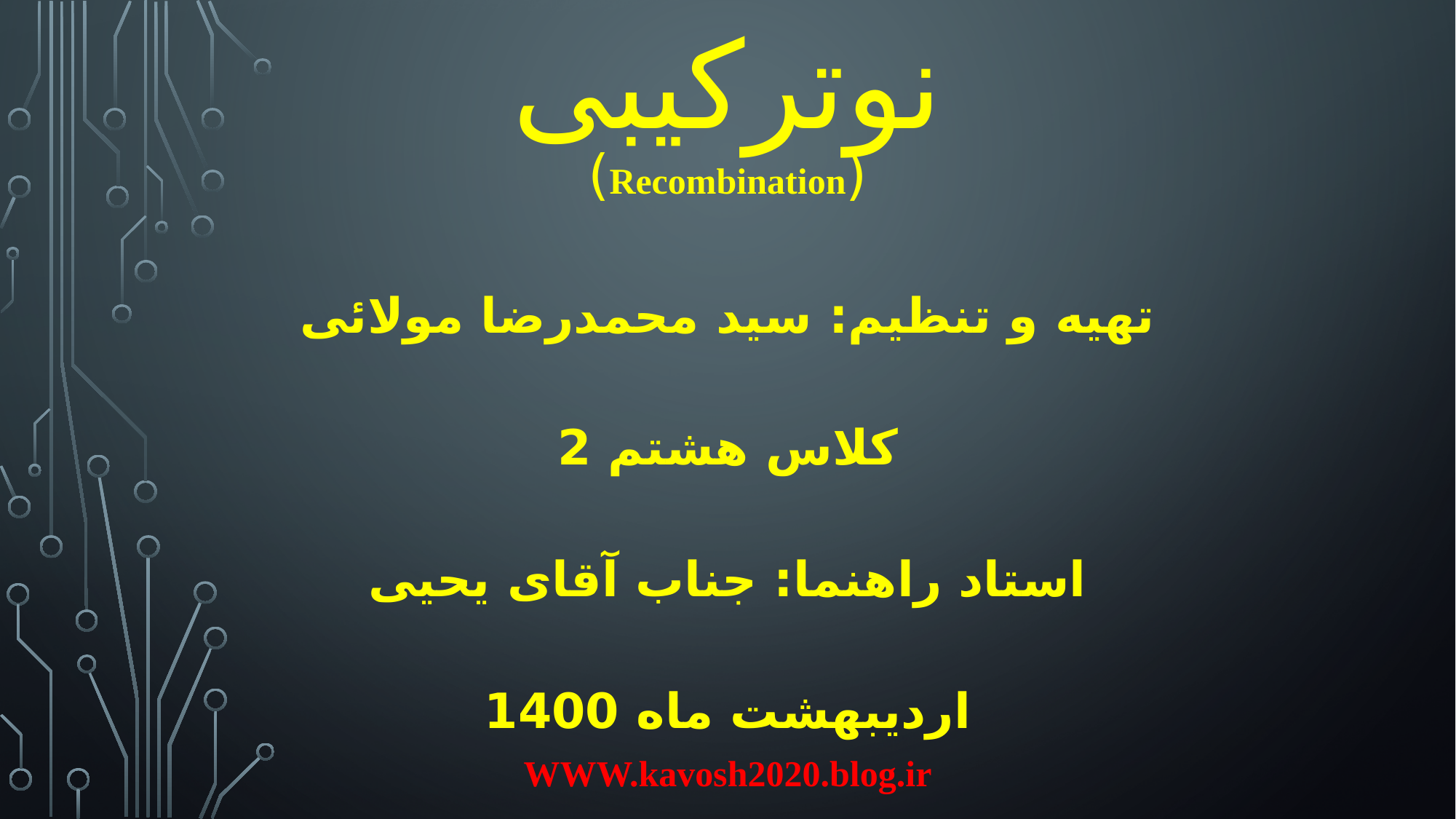

نوترکیبی (Recombination)
تهیه و تنظیم: سید محمدرضا مولائی
کلاس هشتم 2
استاد راهنما: جناب آقای یحیی
اردیبهشت ماه 1400
WWW.kavosh2020.blog.ir